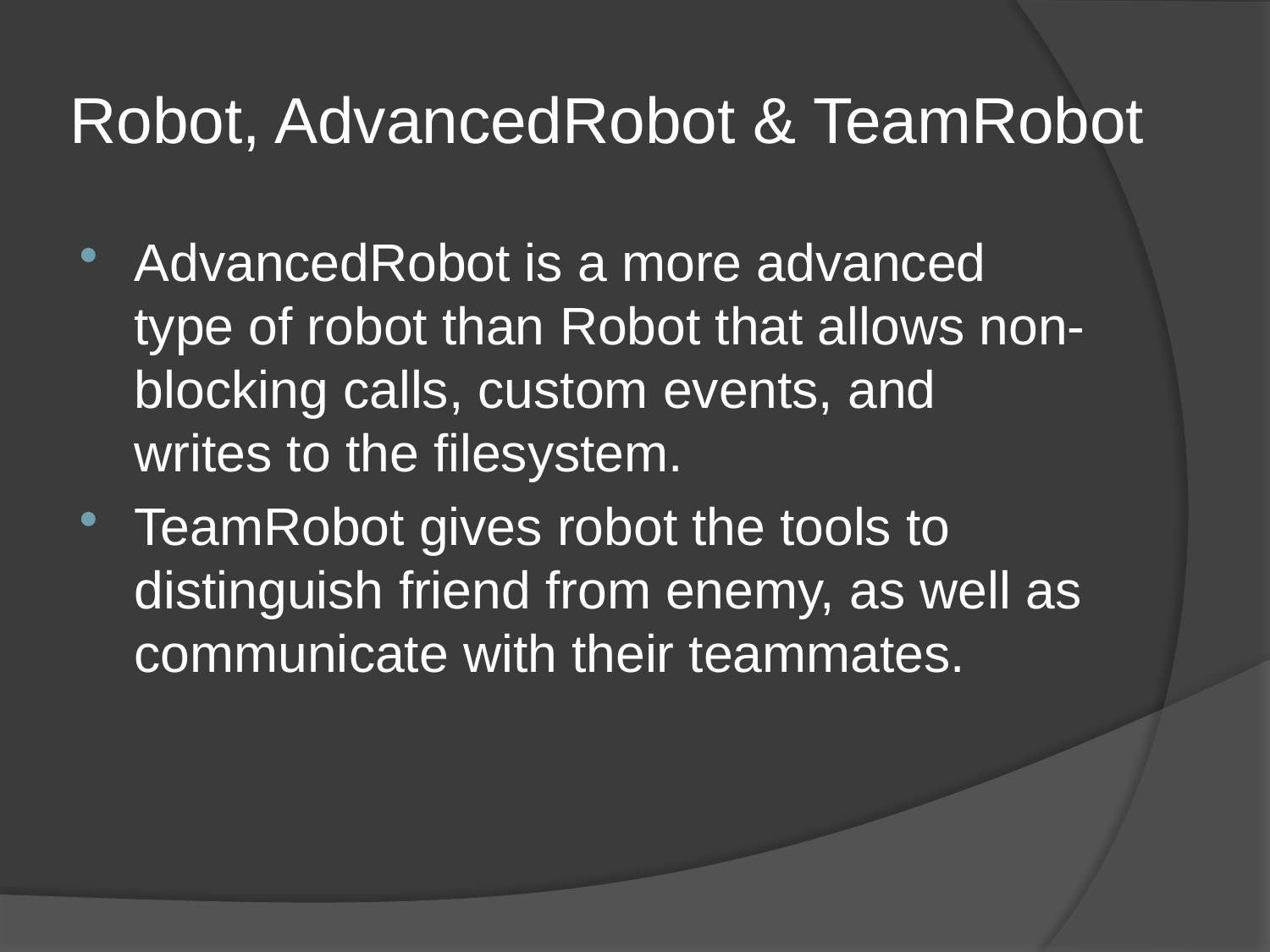

# Robot, AdvancedRobot & TeamRobot
AdvancedRobot is a more advanced type of robot than Robot that allows non-blocking calls, custom events, and writes to the filesystem.
TeamRobot gives robot the tools to distinguish friend from enemy, as well as communicate with their teammates.